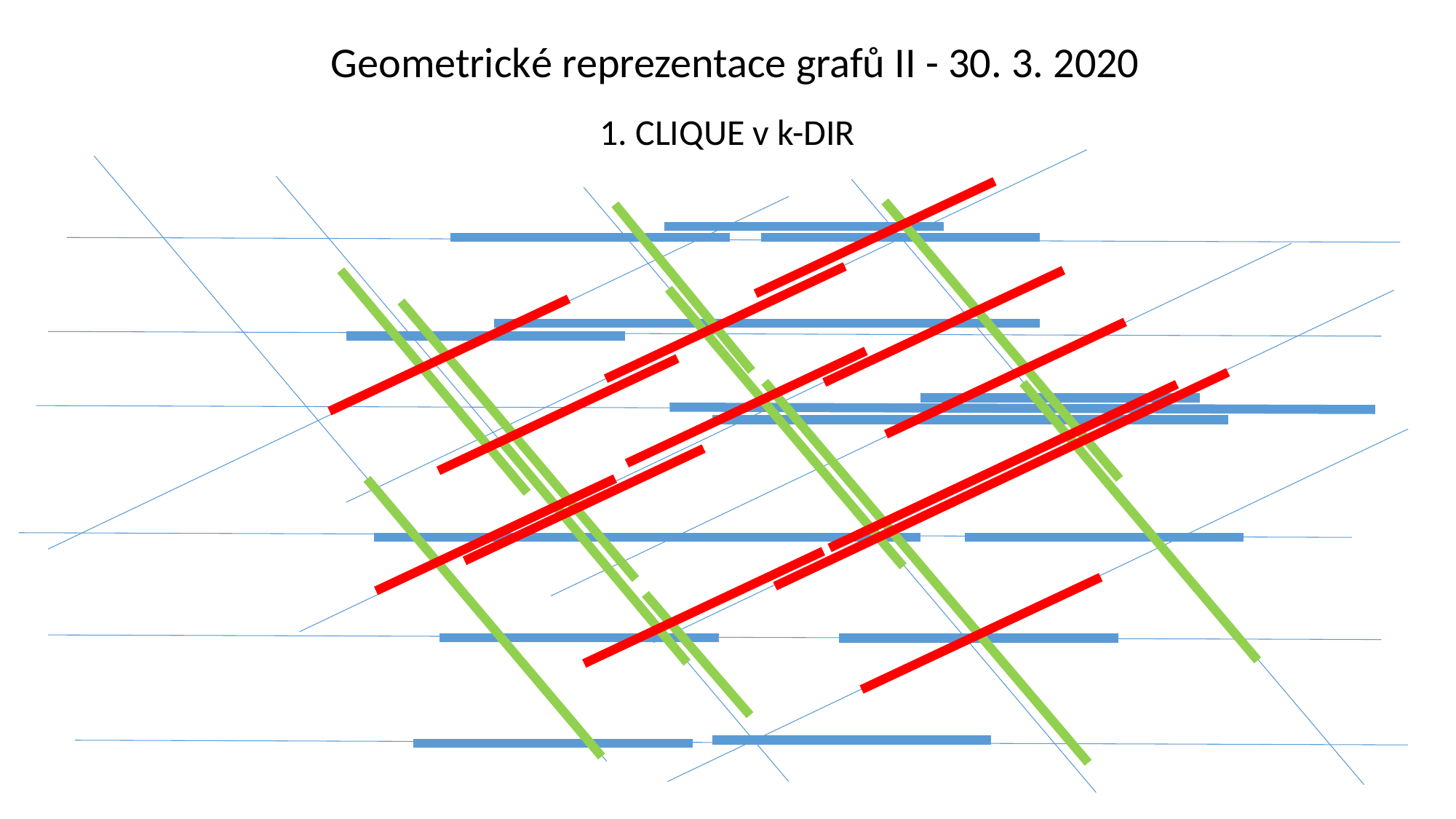

# Geometrické reprezentace grafů II - 30. 3. 2020
1. CLIQUE v k-DIR